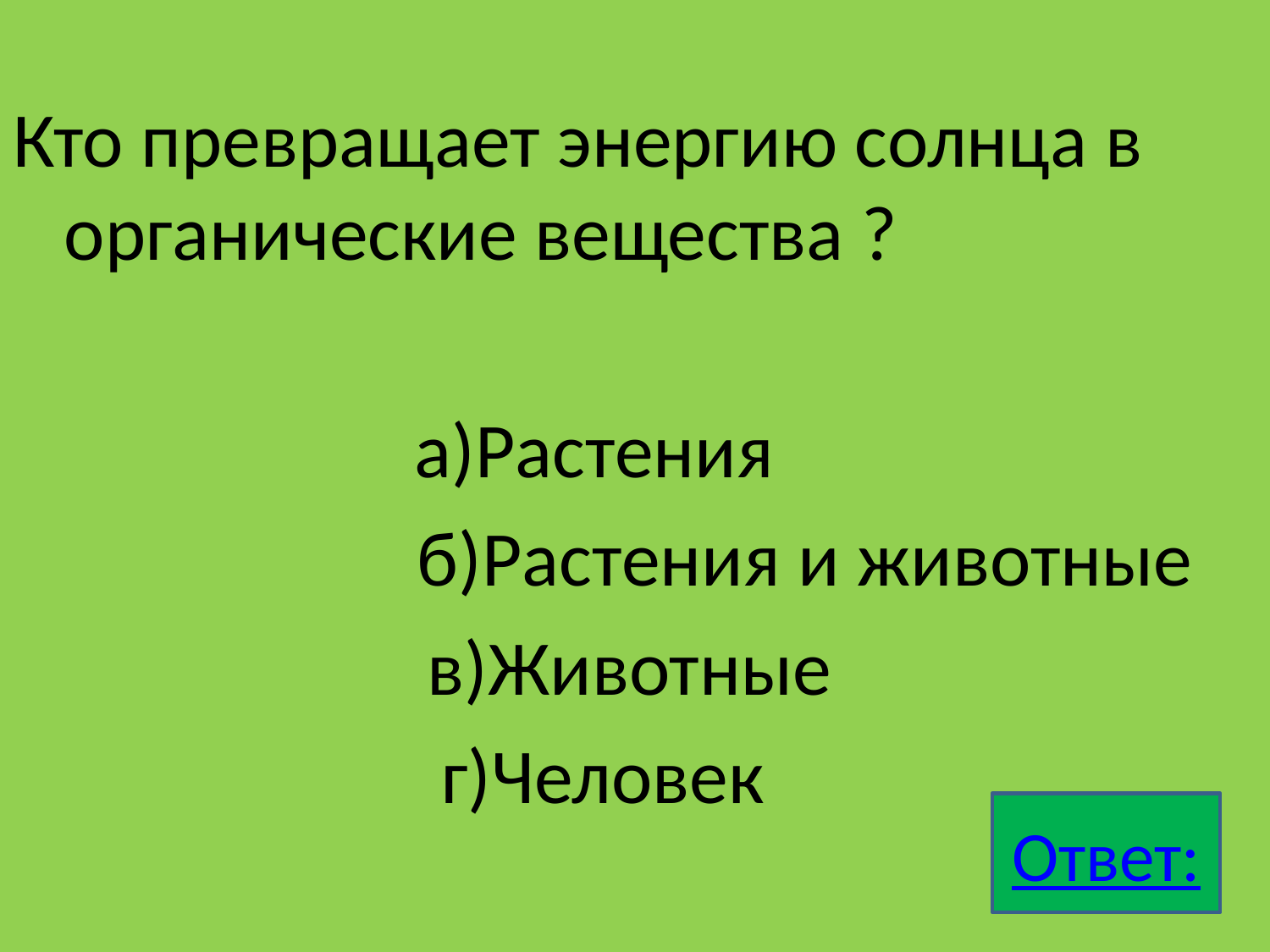

Кто превращает энергию солнца в органические вещества ?

а)Растения
                       б)Растения и животные
   в)Животные
г)Человек
Ответ: